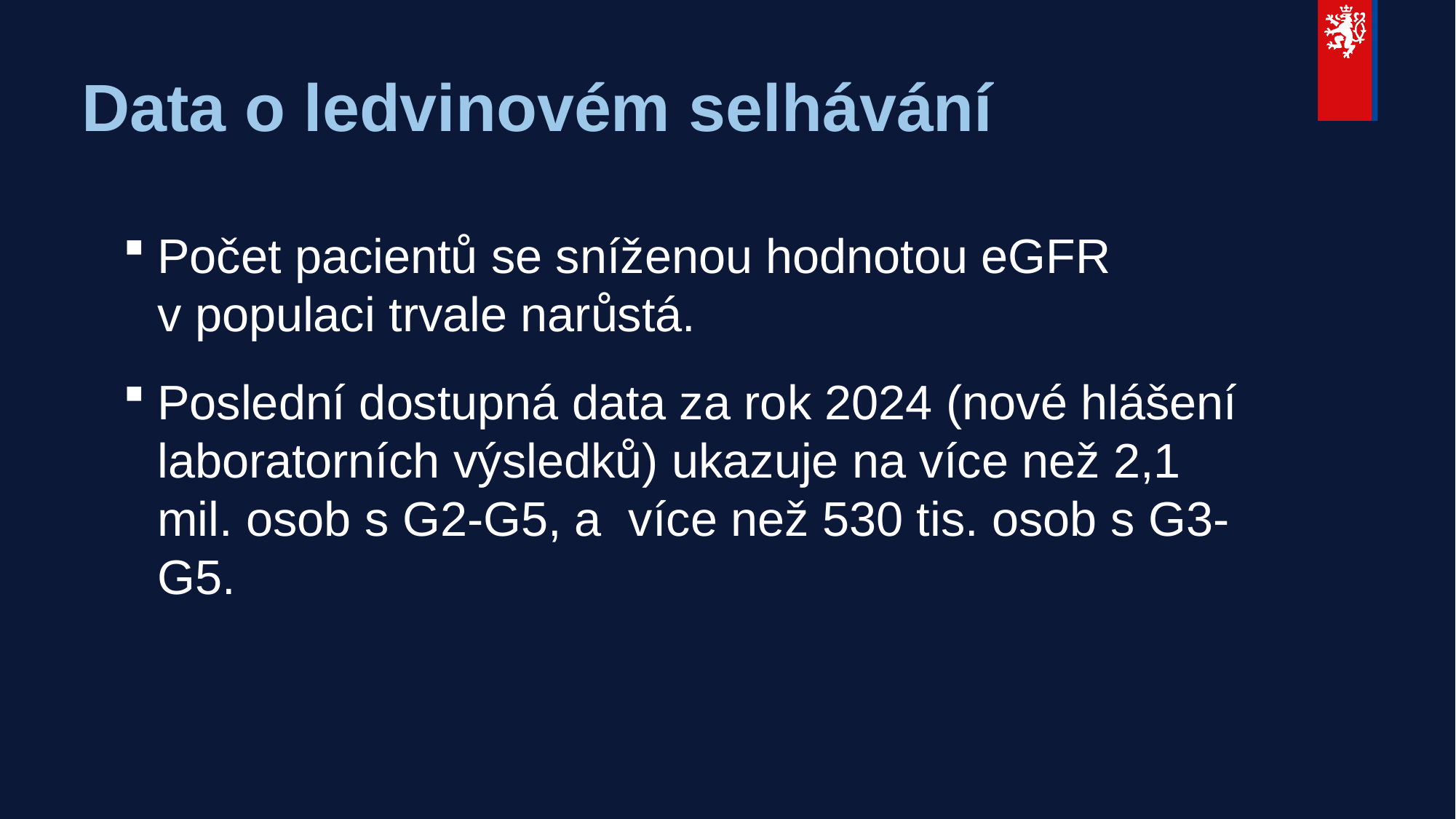

# Data o ledvinovém selhávání
Počet pacientů se sníženou hodnotou eGFR
v populaci trvale narůstá.
Poslední dostupná data za rok 2024 (nové hlášení laboratorních výsledků) ukazuje na více než 2,1 mil. osob s G2-G5, a  více než 530 tis. osob s G3-G5.